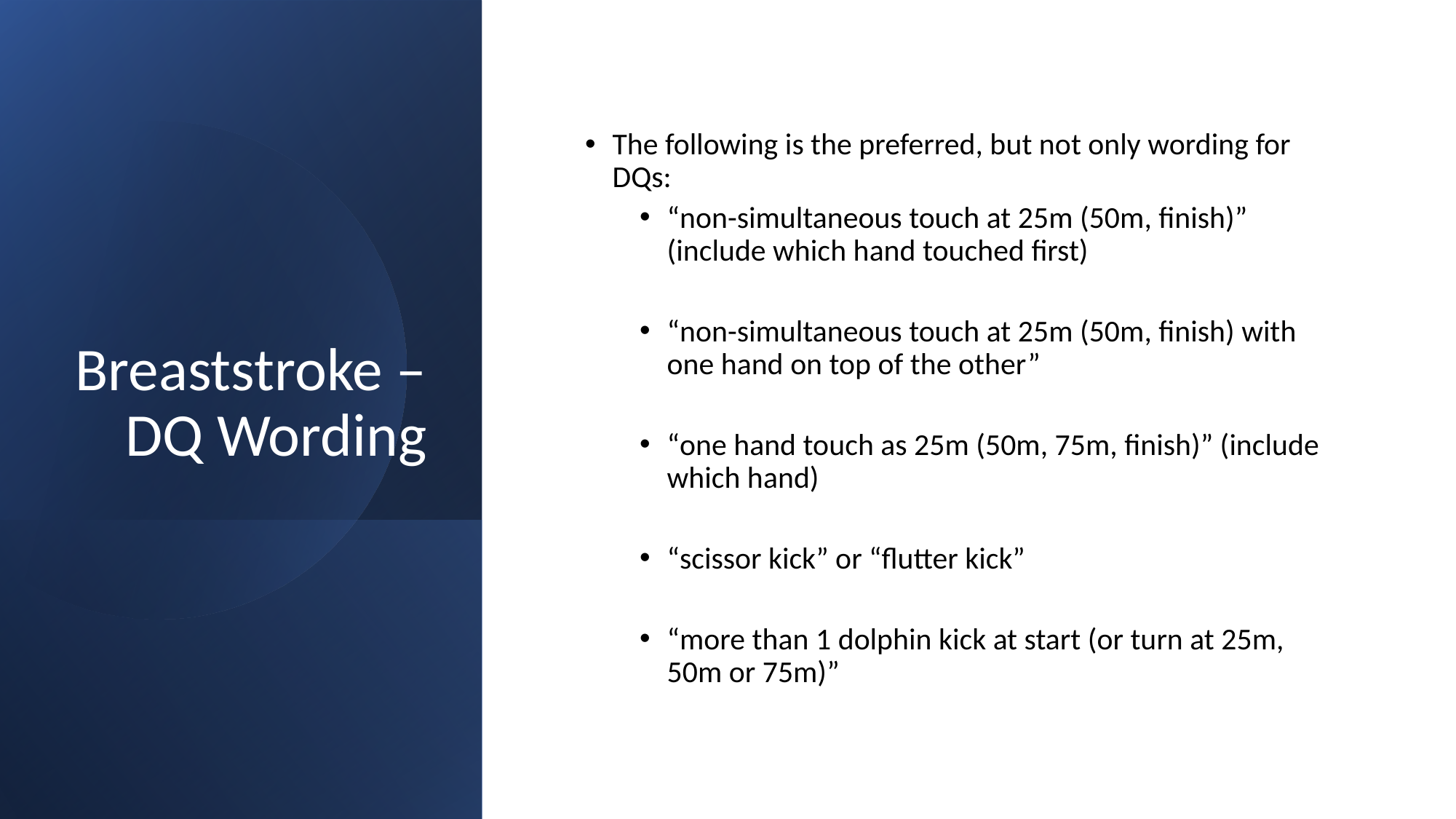

# Breaststroke – DQ Wording
The following is the preferred, but not only wording for DQs:
“non-simultaneous touch at 25m (50m, finish)” (include which hand touched first)

“non-simultaneous touch at 25m (50m, finish) with one hand on top of the other”

“one hand touch as 25m (50m, 75m, finish)” (include which hand)

“scissor kick” or “flutter kick”

“more than 1 dolphin kick at start (or turn at 25m, 50m or 75m)”